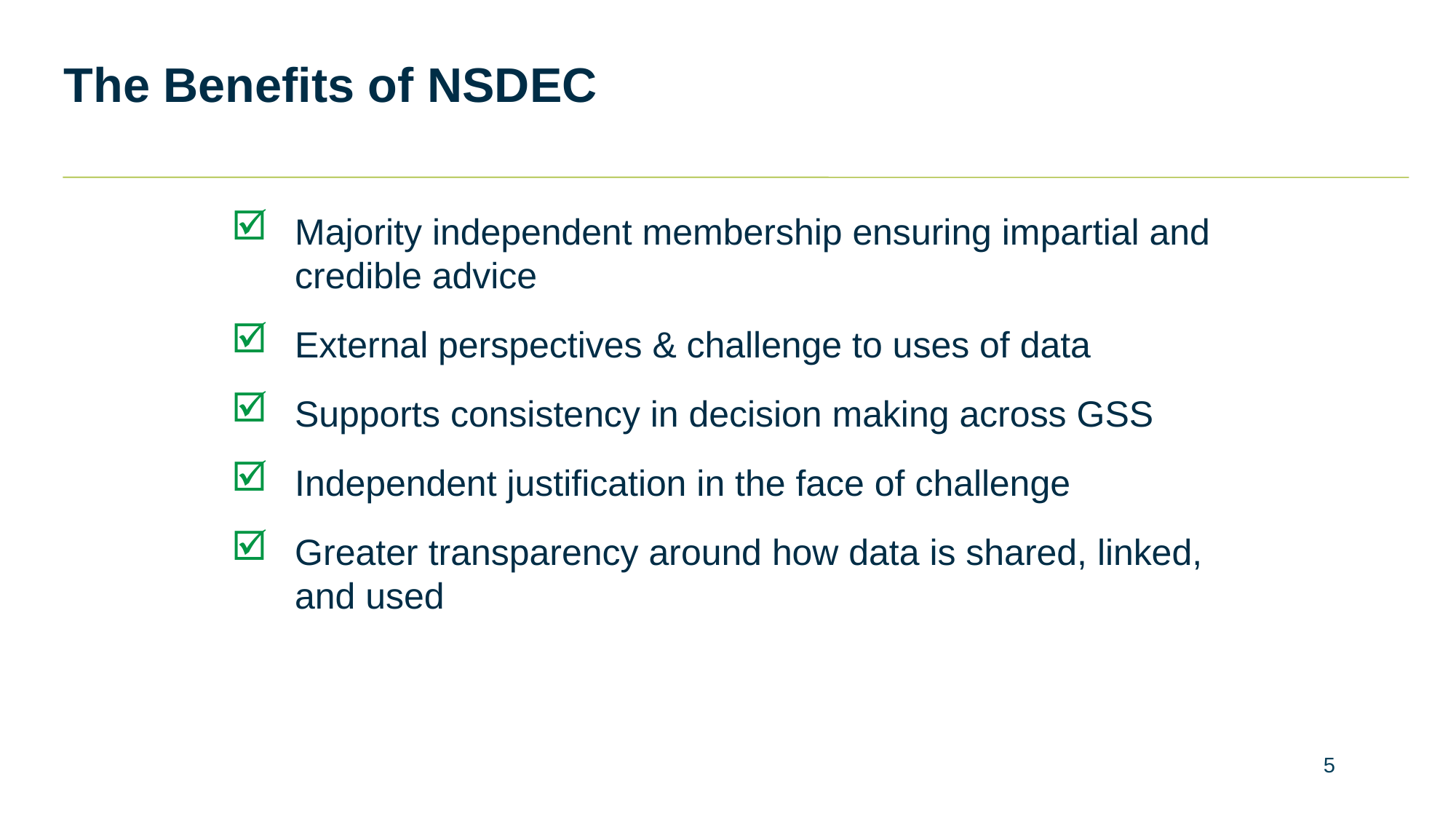

# The Benefits of NSDEC
Majority independent membership ensuring impartial and credible advice
External perspectives & challenge to uses of data
Supports consistency in decision making across GSS
Independent justification in the face of challenge
Greater transparency around how data is shared, linked, and used
5